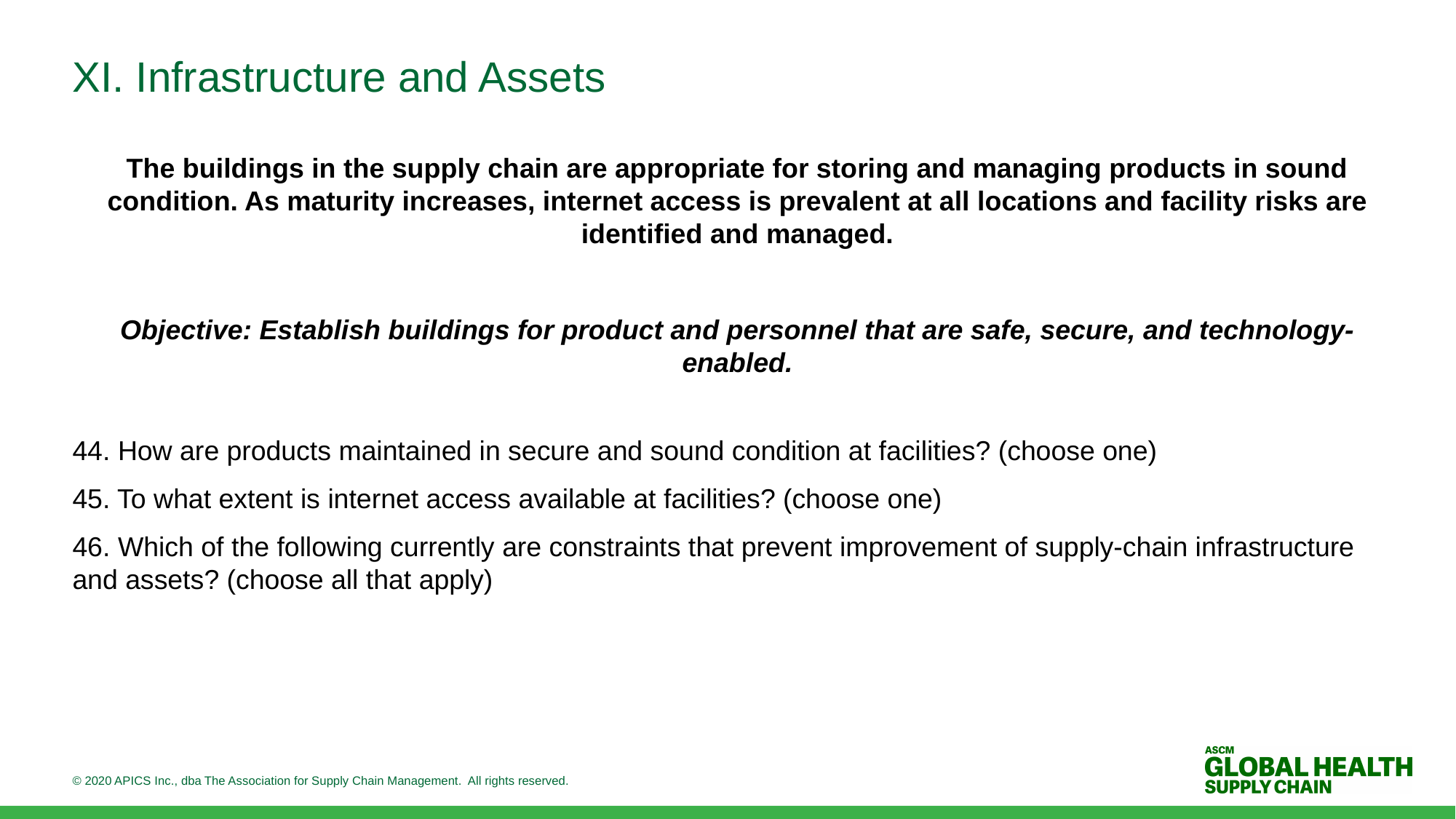

# XI. Infrastructure and Assets
The buildings in the supply chain are appropriate for storing and managing products in sound condition. As maturity increases, internet access is prevalent at all locations and facility risks are identified and managed.

Objective: Establish buildings for product and personnel that are safe, secure, and technology-enabled.

44. How are products maintained in secure and sound condition at facilities? (choose one)
45. To what extent is internet access available at facilities? (choose one)
46. Which of the following currently are constraints that prevent improvement of supply-chain infrastructure and assets? (choose all that apply)